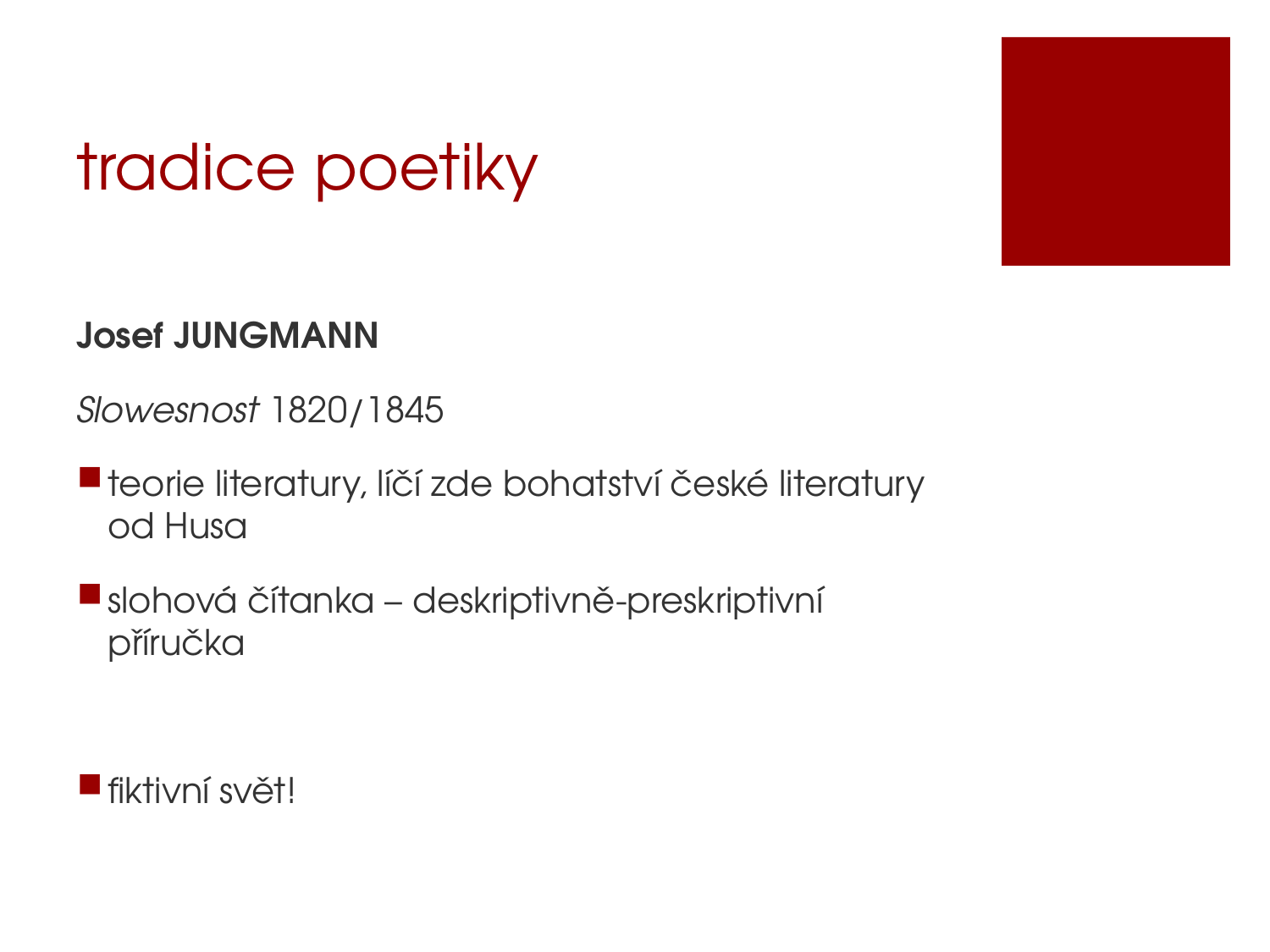

# tradice poetiky
Josef JUNGMANN
Slowesnost 1820/1845
teorie literatury, líčí zde bohatství české literatury od Husa
slohová čítanka – deskriptivně-preskriptivní příručka

fiktivní svět!